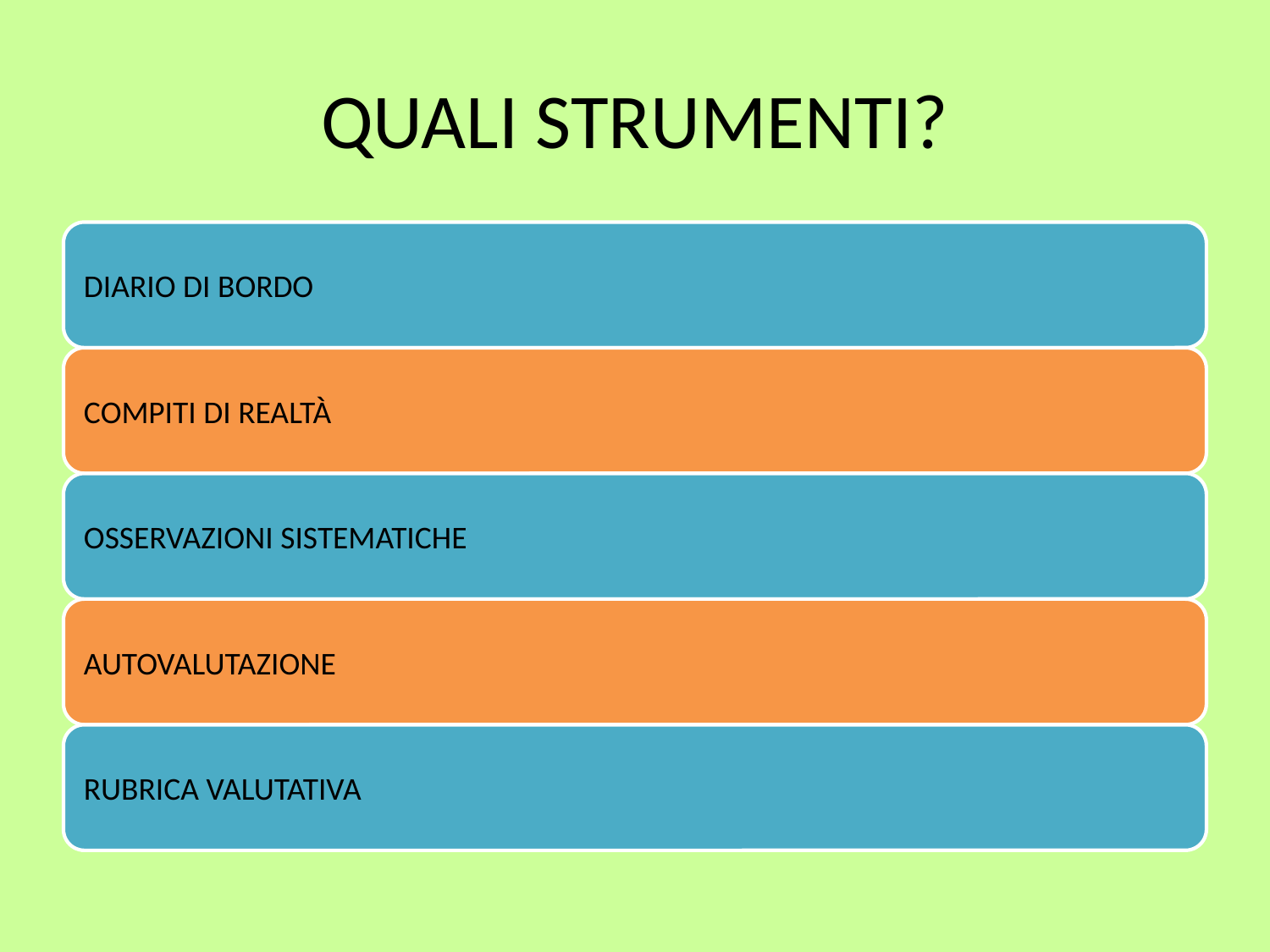

# QUALI STRUMENTI?
DIARIO DI BORDO
COMPITI DI REALTÀ
OSSERVAZIONI SISTEMATICHE
RUBRICA VALUTATIVA
AUTOVALUTAZIONE